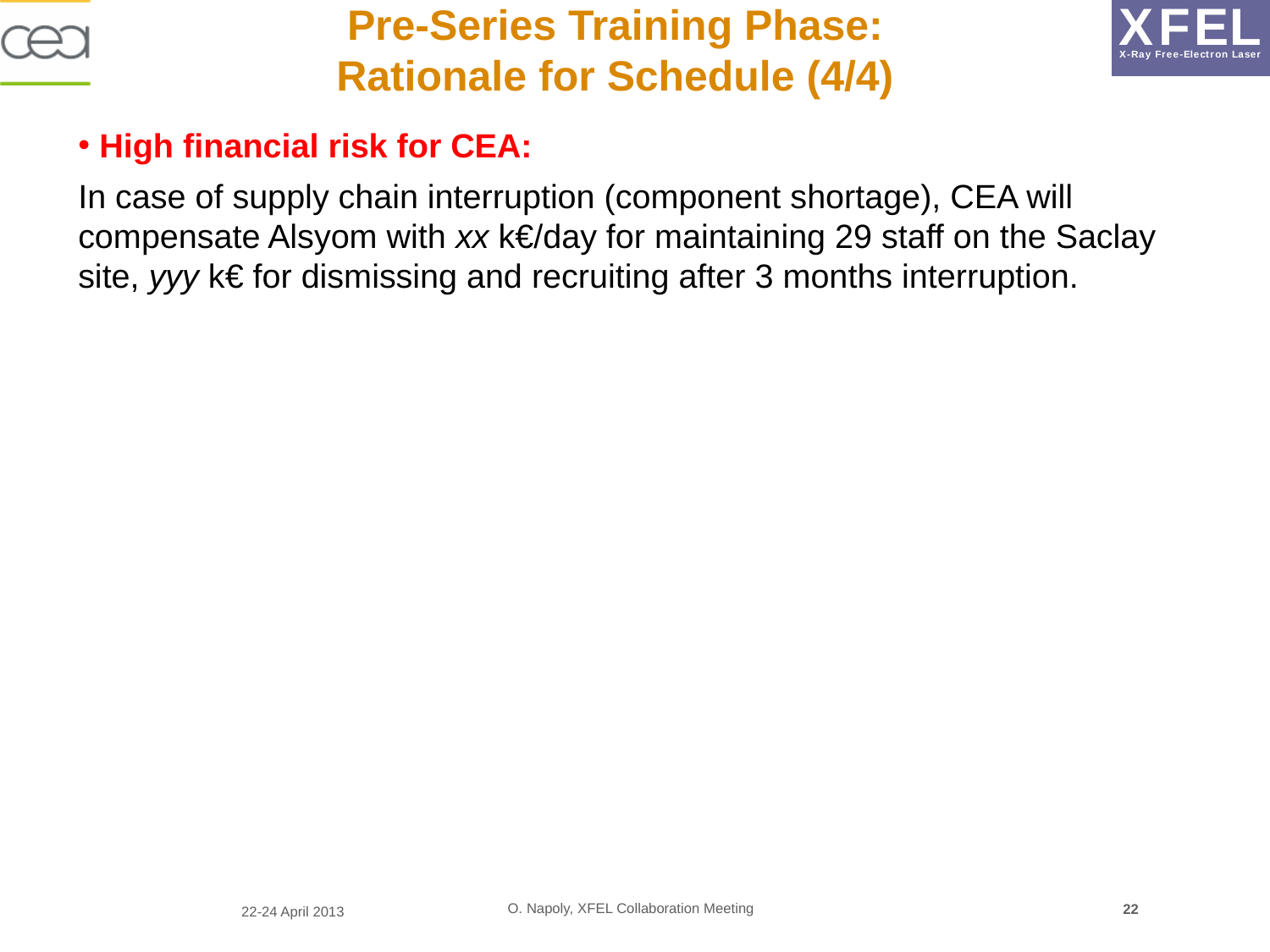

# Pre-Series Training Phase: Rationale for Schedule (4/4)
High financial risk for CEA:
In case of supply chain interruption (component shortage), CEA will compensate Alsyom with xx k€/day for maintaining 29 staff on the Saclay site, yyy k€ for dismissing and recruiting after 3 months interruption.

O. Napoly, XFEL Collaboration Meeting
22
22-24 April 2013